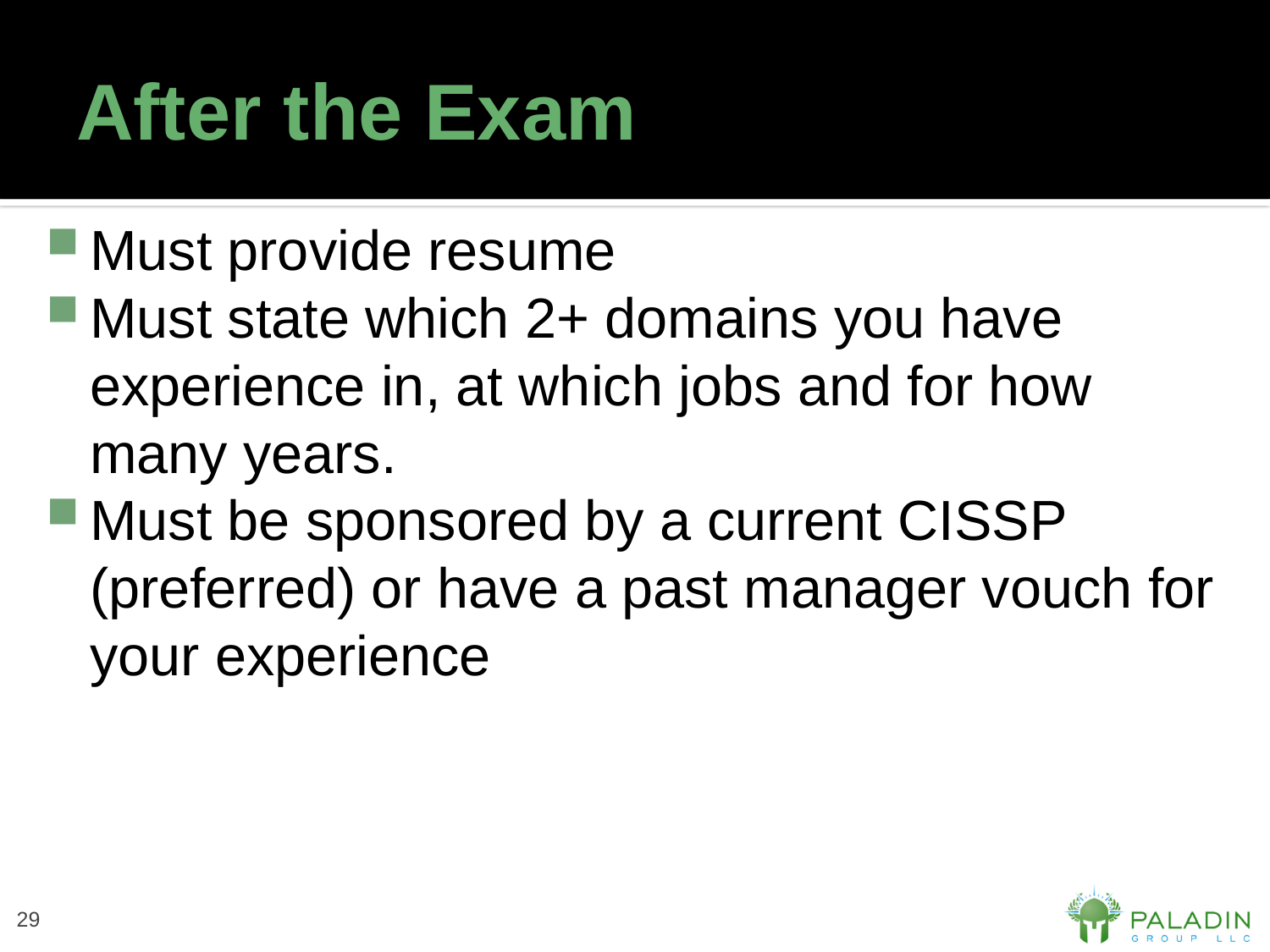

# After the Exam
Must provide resume
Must state which 2+ domains you have experience in, at which jobs and for how many years.
Must be sponsored by a current CISSP (preferred) or have a past manager vouch for your experience
29